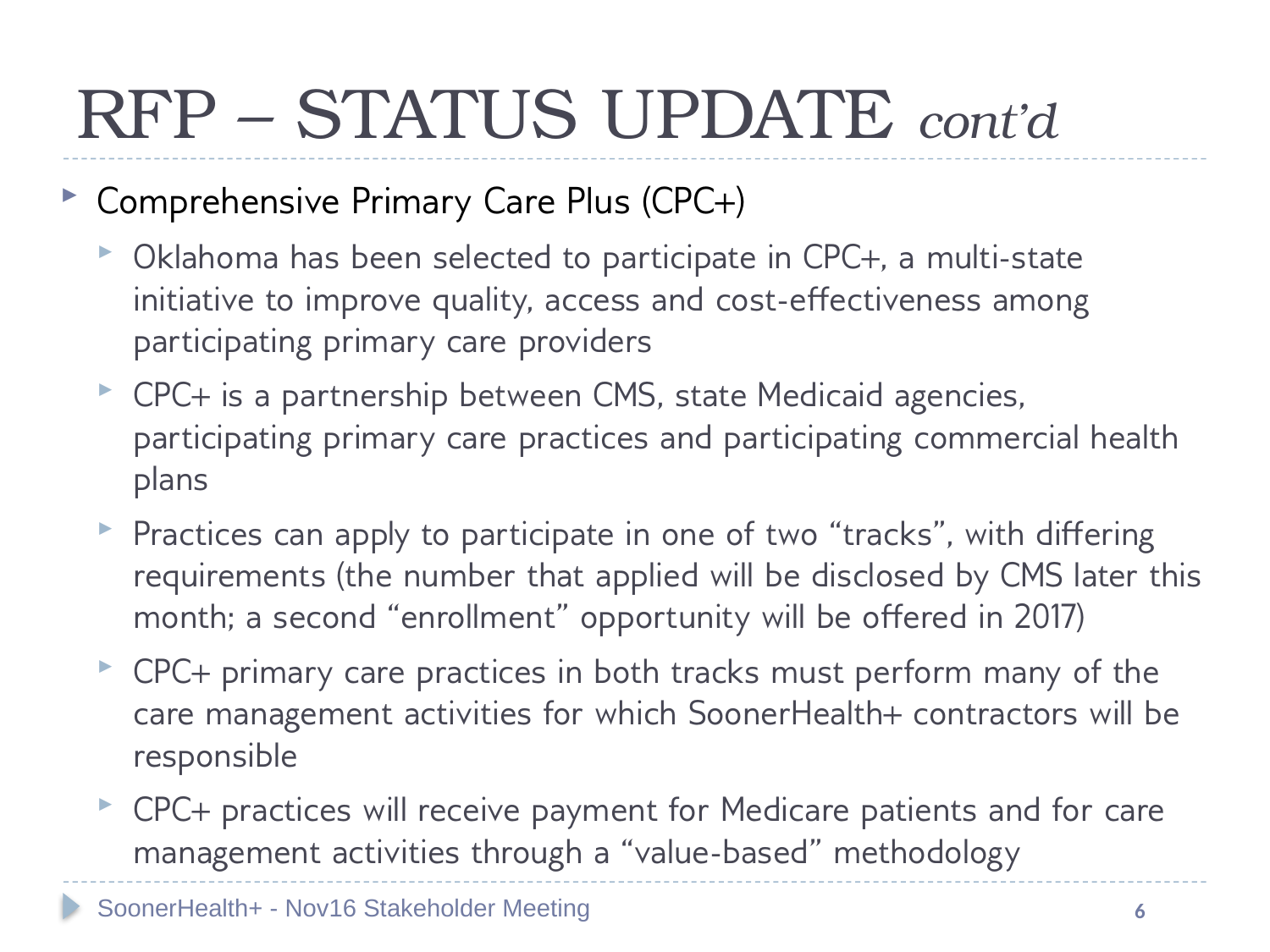

#
RFP – STATUS UPDATE cont’d
Comprehensive Primary Care Plus (CPC+)
Oklahoma has been selected to participate in CPC+, a multi-state initiative to improve quality, access and cost-effectiveness among participating primary care providers
CPC+ is a partnership between CMS, state Medicaid agencies, participating primary care practices and participating commercial health plans
Practices can apply to participate in one of two “tracks”, with differing requirements (the number that applied will be disclosed by CMS later this month; a second “enrollment” opportunity will be offered in 2017)
CPC+ primary care practices in both tracks must perform many of the care management activities for which SoonerHealth+ contractors will be responsible
CPC+ practices will receive payment for Medicare patients and for care management activities through a “value-based” methodology

SoonerHealth+ - Nov16 Stakeholder Meeting
6